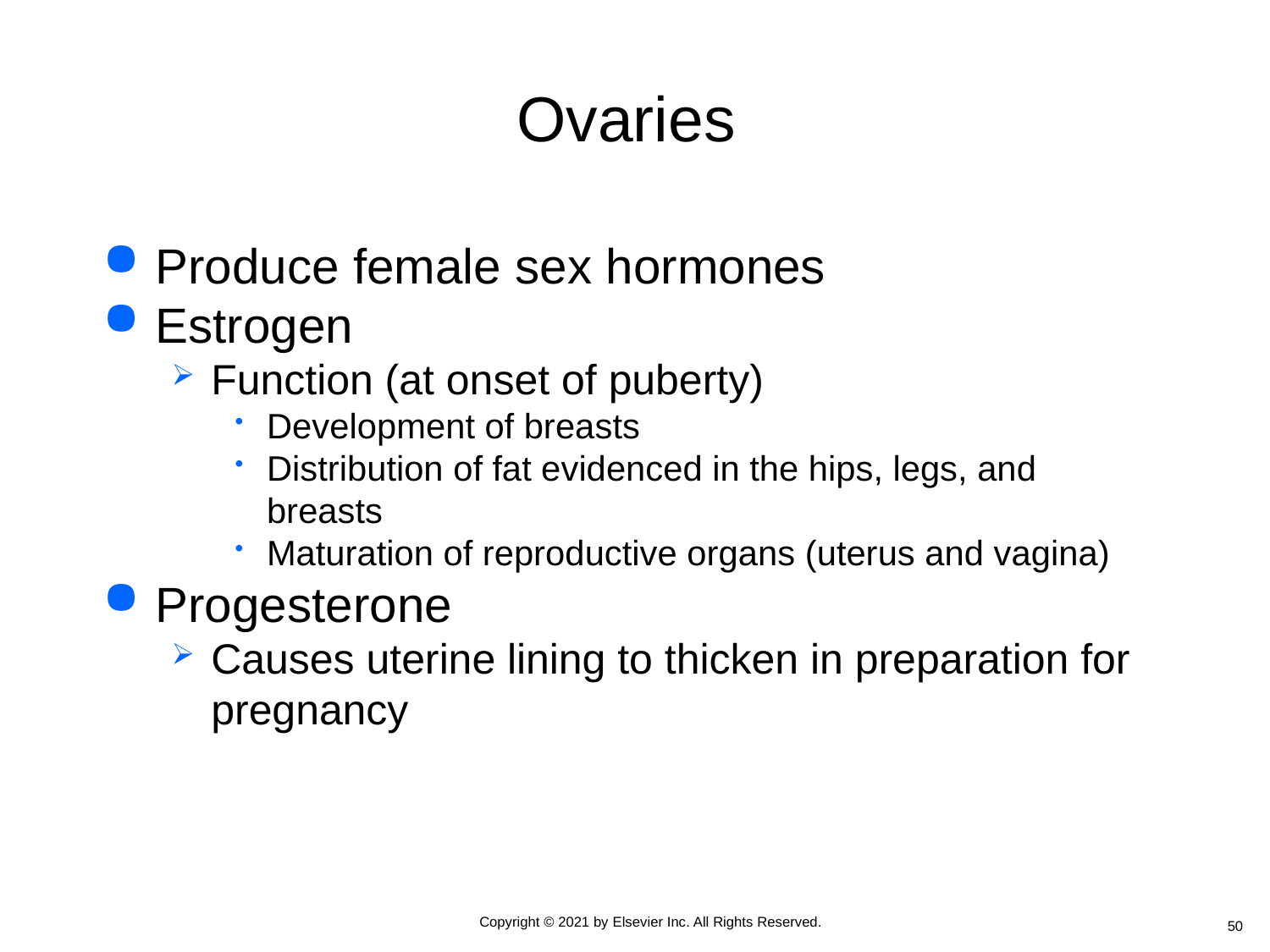

# Ovaries
Produce female sex hormones
Estrogen
Function (at onset of puberty)
Development of breasts
Distribution of fat evidenced in the hips, legs, and breasts
Maturation of reproductive organs (uterus and vagina)
Progesterone
Causes uterine lining to thicken in preparation for pregnancy
50